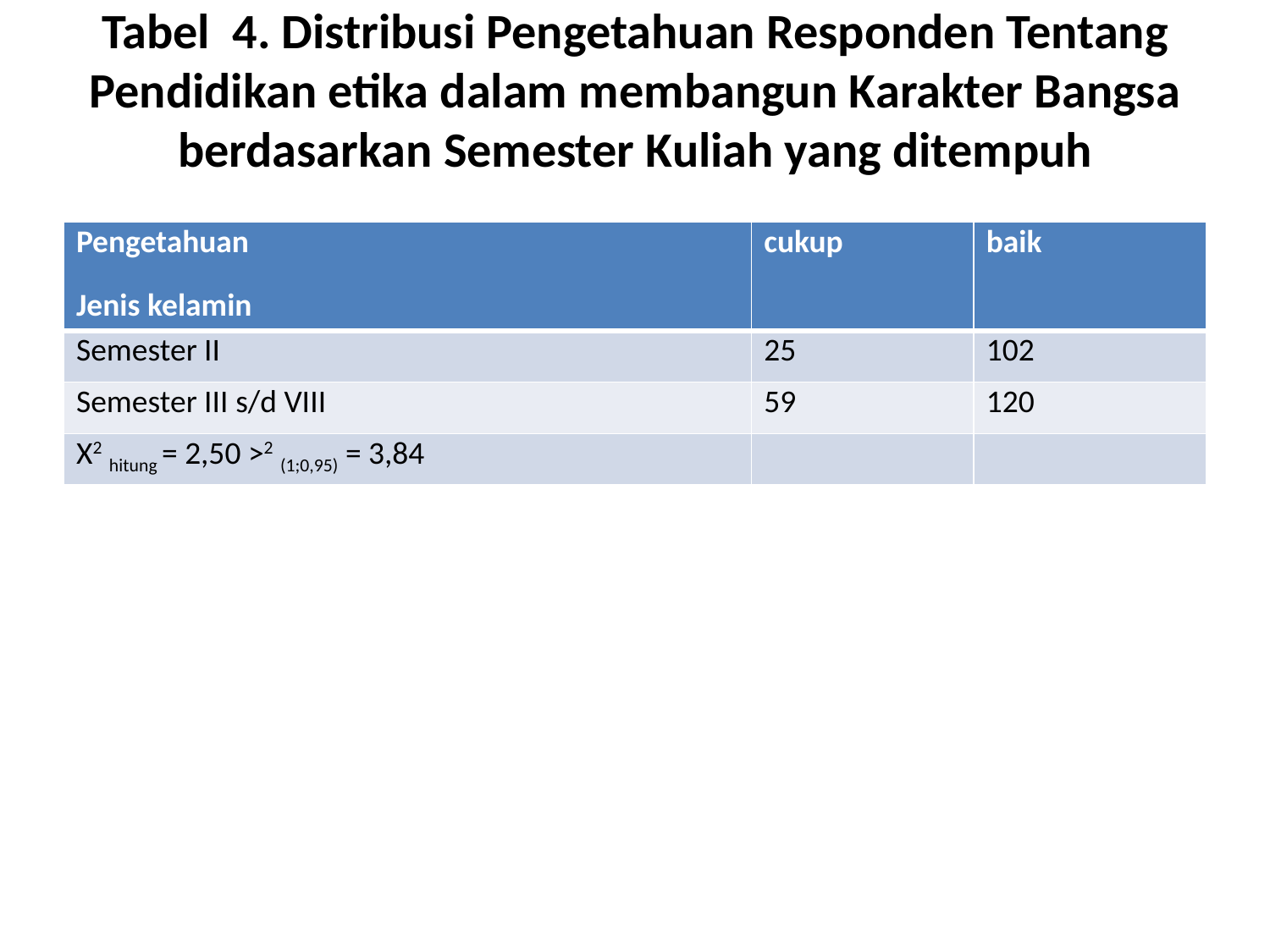

# Tabel  4. Distribusi Pengetahuan Responden Tentang Pendidikan etika dalam membangun Karakter Bangsa berdasarkan Semester Kuliah yang ditempuh
| Pengetahuan Jenis kelamin | cukup | baik |
| --- | --- | --- |
| Semester II | 25 | 102 |
| Semester III s/d VIII | 59 | 120 |
| X2 hitung = 2,50 >2 (1;0,95) = 3,84 |  |  |